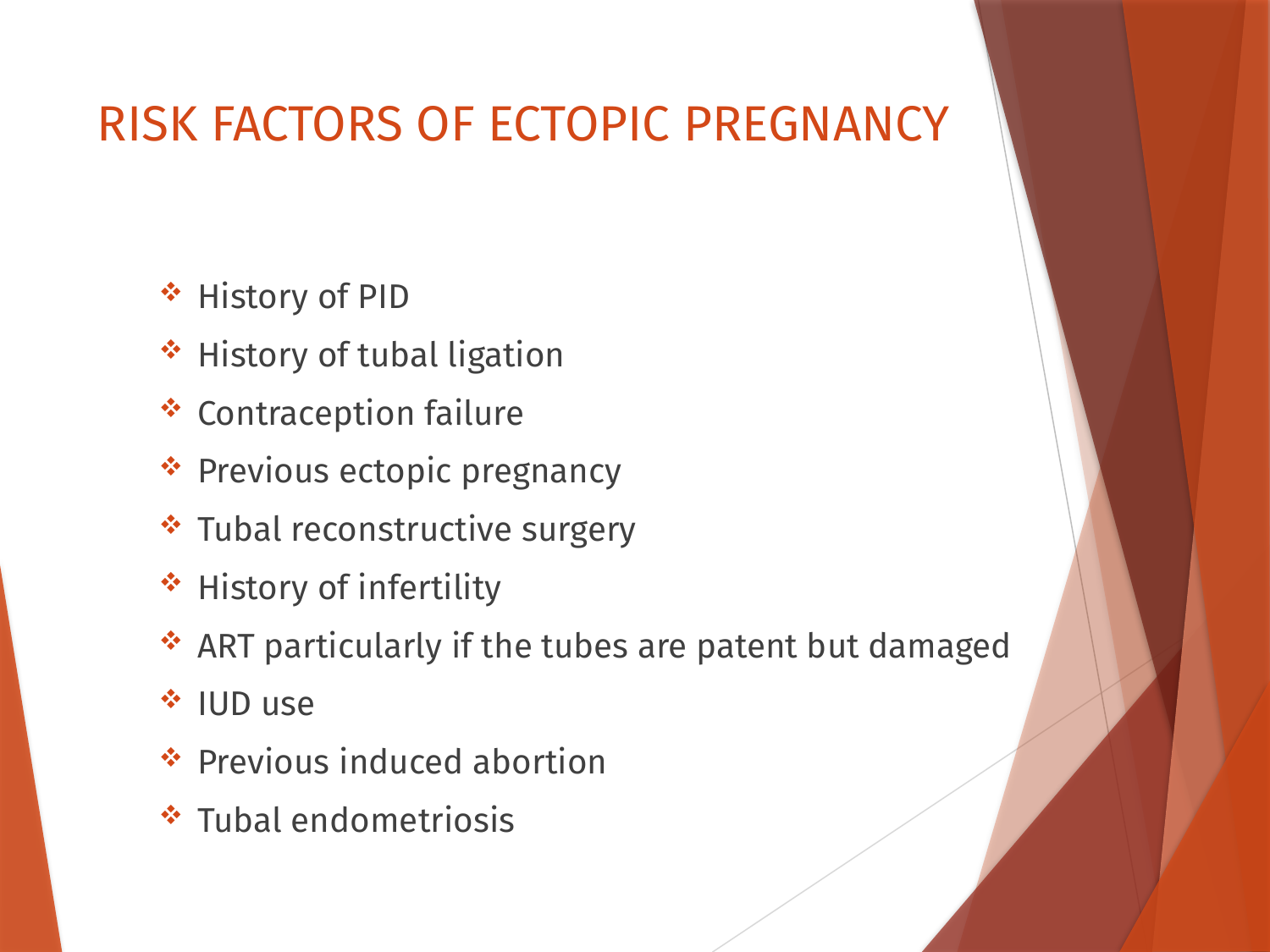

# RISK FACTORS OF ECTOPIC PREGNANCY
History of PID
History of tubal ligation
Contraception failure
Previous ectopic pregnancy
Tubal reconstructive surgery
History of infertility
ART particularly if the tubes are patent but damaged
IUD use
Previous induced abortion
Tubal endometriosis